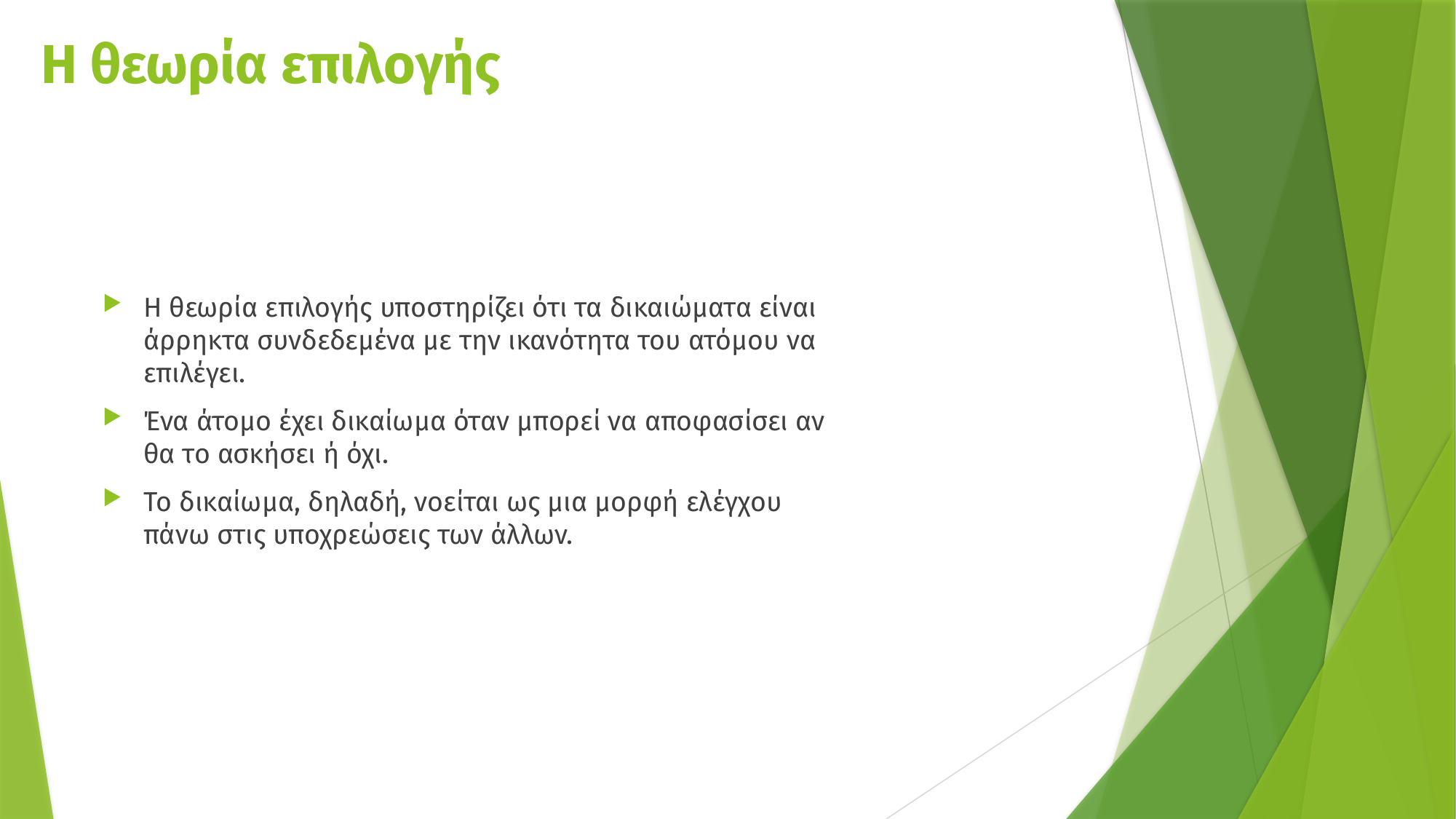

# Η θεωρία επιλογής
Η θεωρία επιλογής υποστηρίζει ότι τα δικαιώματα είναι άρρηκτα συνδεδεμένα με την ικανότητα του ατόμου να επιλέγει.
Ένα άτομο έχει δικαίωμα όταν μπορεί να αποφασίσει αν θα το ασκήσει ή όχι.
Το δικαίωμα, δηλαδή, νοείται ως μια μορφή ελέγχου πάνω στις υποχρεώσεις των άλλων.